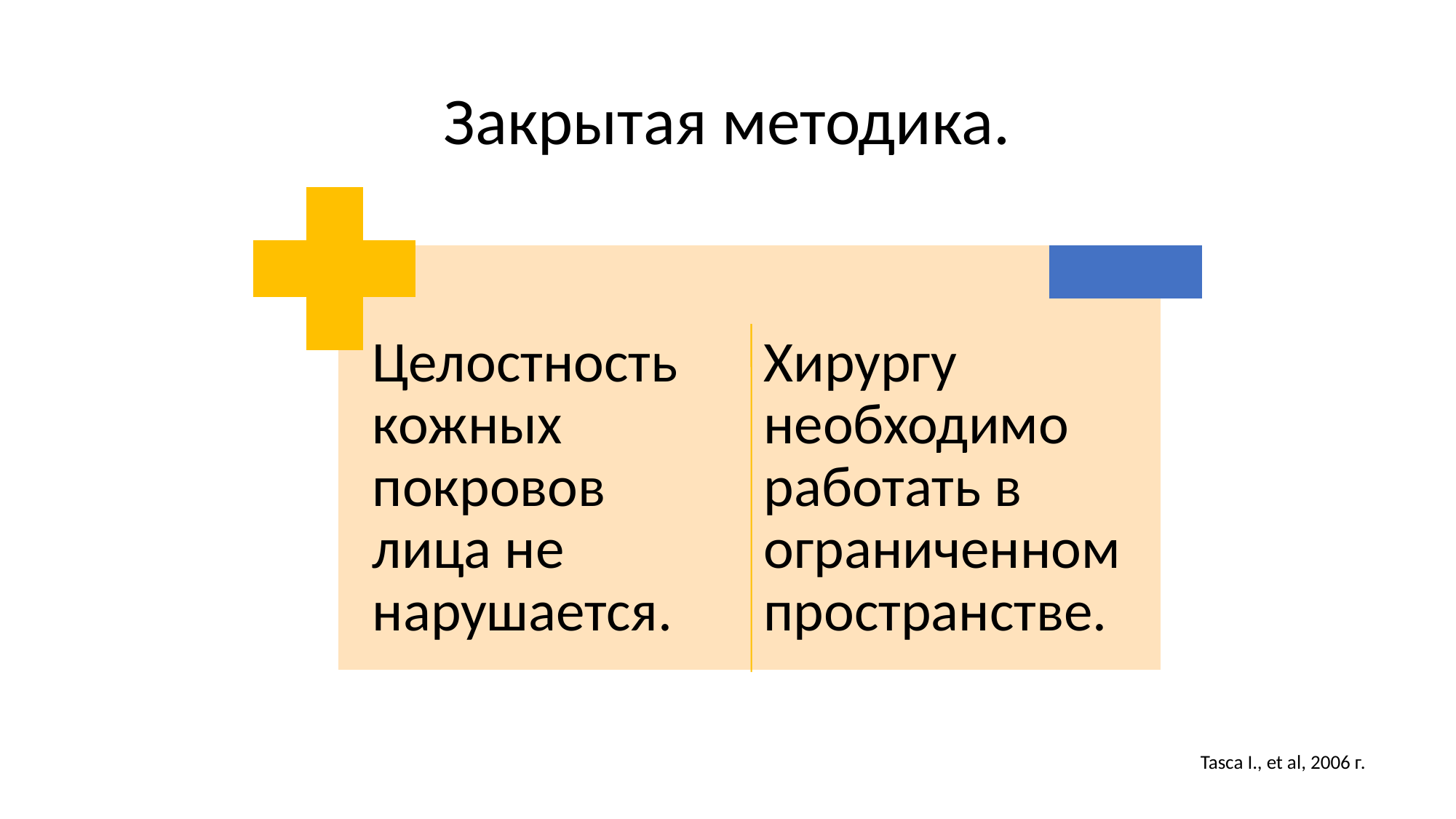

# Закрытая методика.
Целостность кожных покровов лица не нарушается.
Хирургу необходимо работать в ограниченном пространстве.
Tasca I., et al, 2006 г.